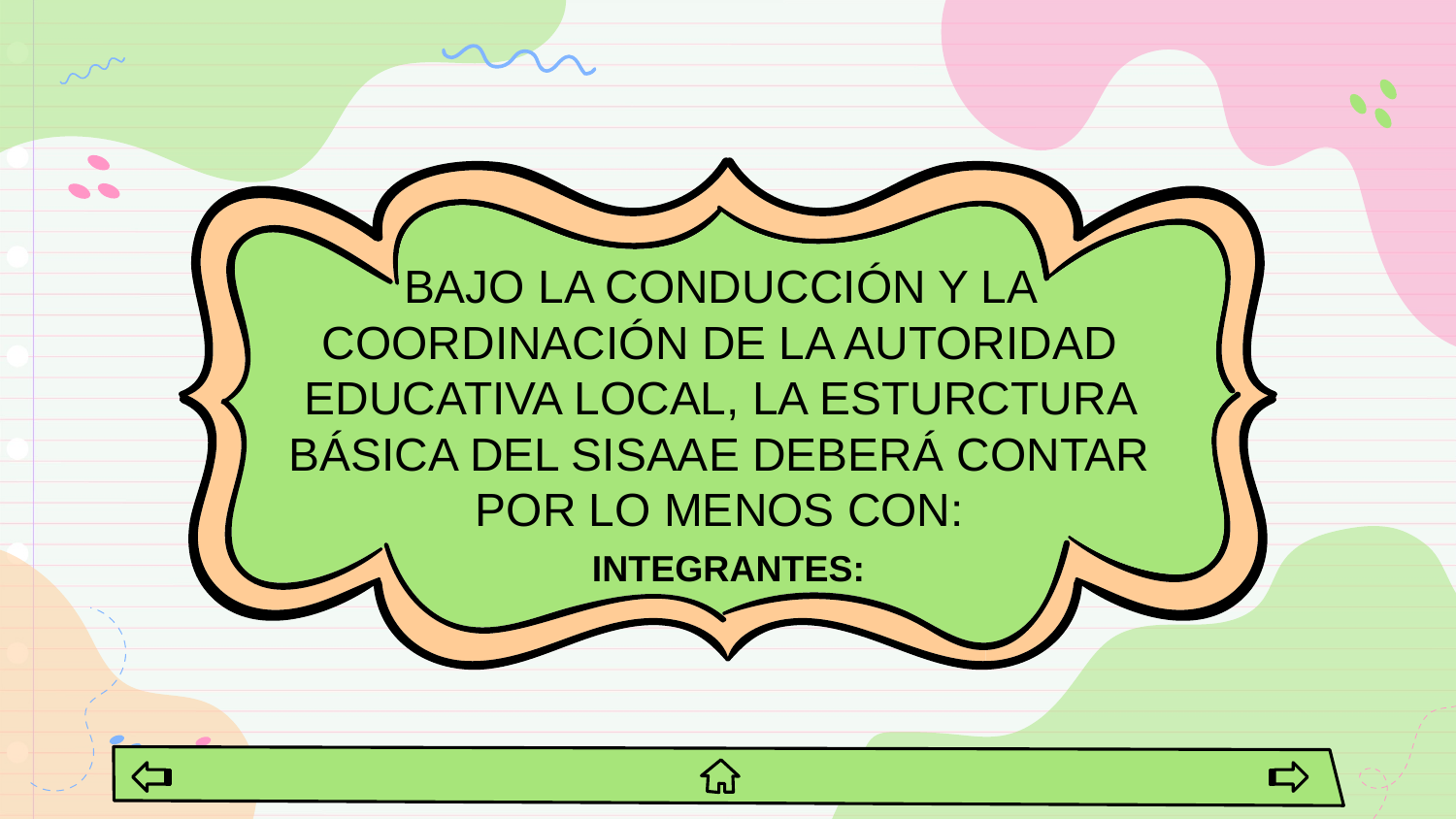

BAJO LA CONDUCCIÓN Y LA COORDINACIÓN DE LA AUTORIDAD EDUCATIVA LOCAL, LA ESTURCTURA BÁSICA DEL SISAAE DEBERÁ CONTAR POR LO MENOS CON:
# INTEGRANTES: